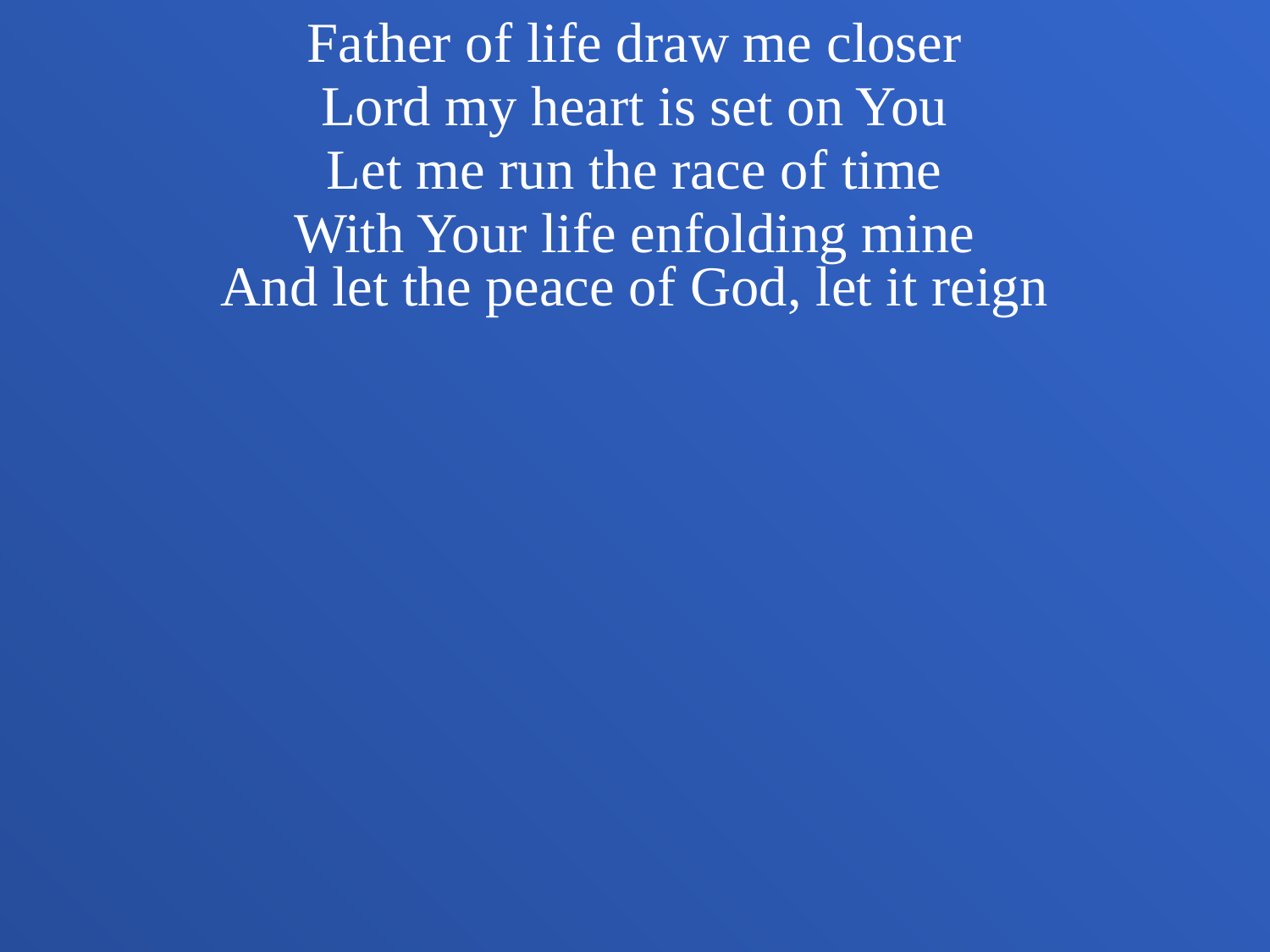

Father of life draw me closer
Lord my heart is set on You
Let me run the race of time
With Your life enfolding mine
And let the peace of God, let it reign